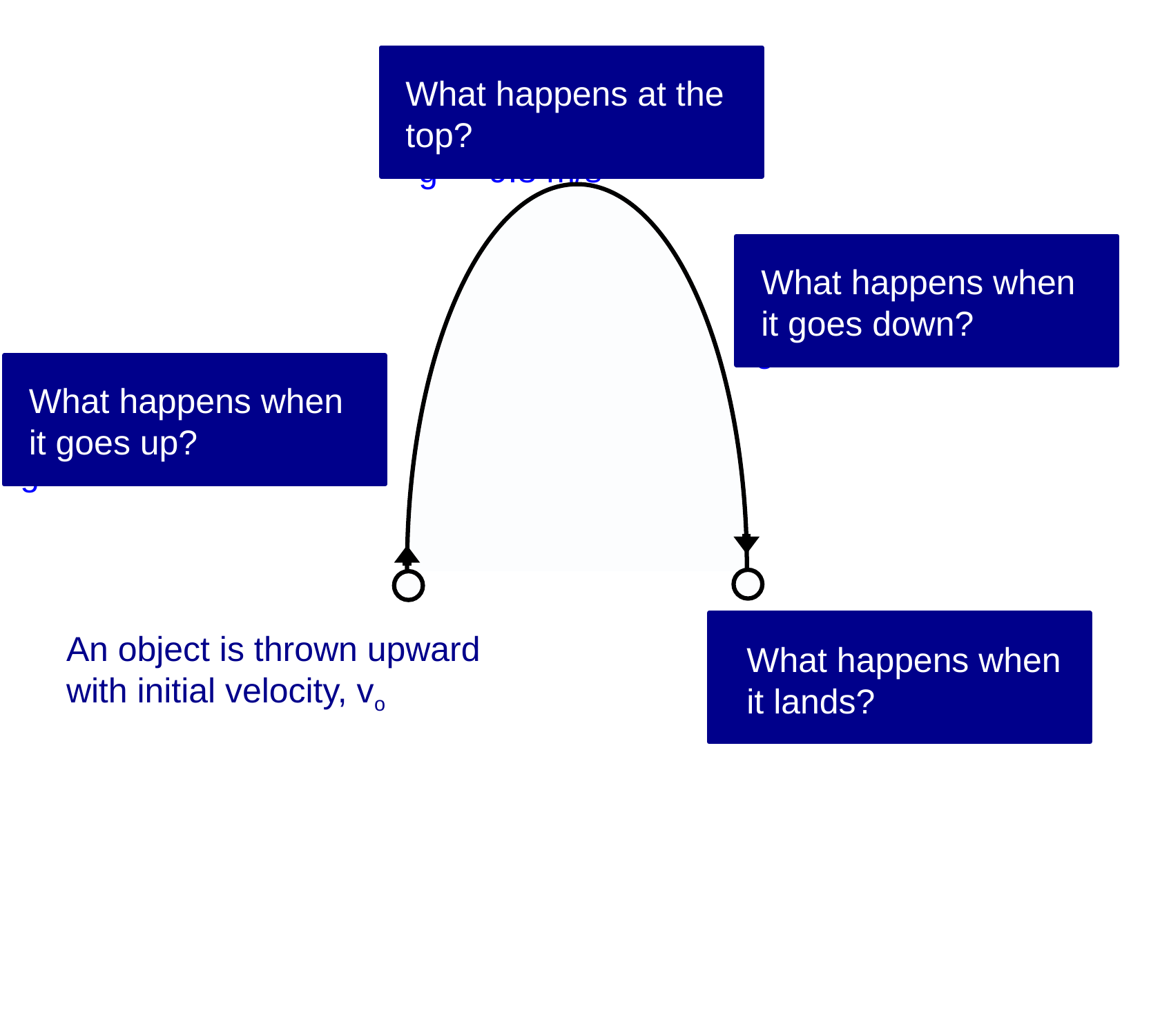

What happens at the top?
It stops momentarily.
v = 0
g = -9.8 m/s2

It speeds up
(negative acceleration)
g = -9.8 m/s2

What happens when it goes down?
It slows down.
(negative acceleration)
g = -9.8 m/s2

What happens when it goes up?

What happens when it lands?
An object is thrown upward with initial velocity, vo
It returns with its
original velocity.